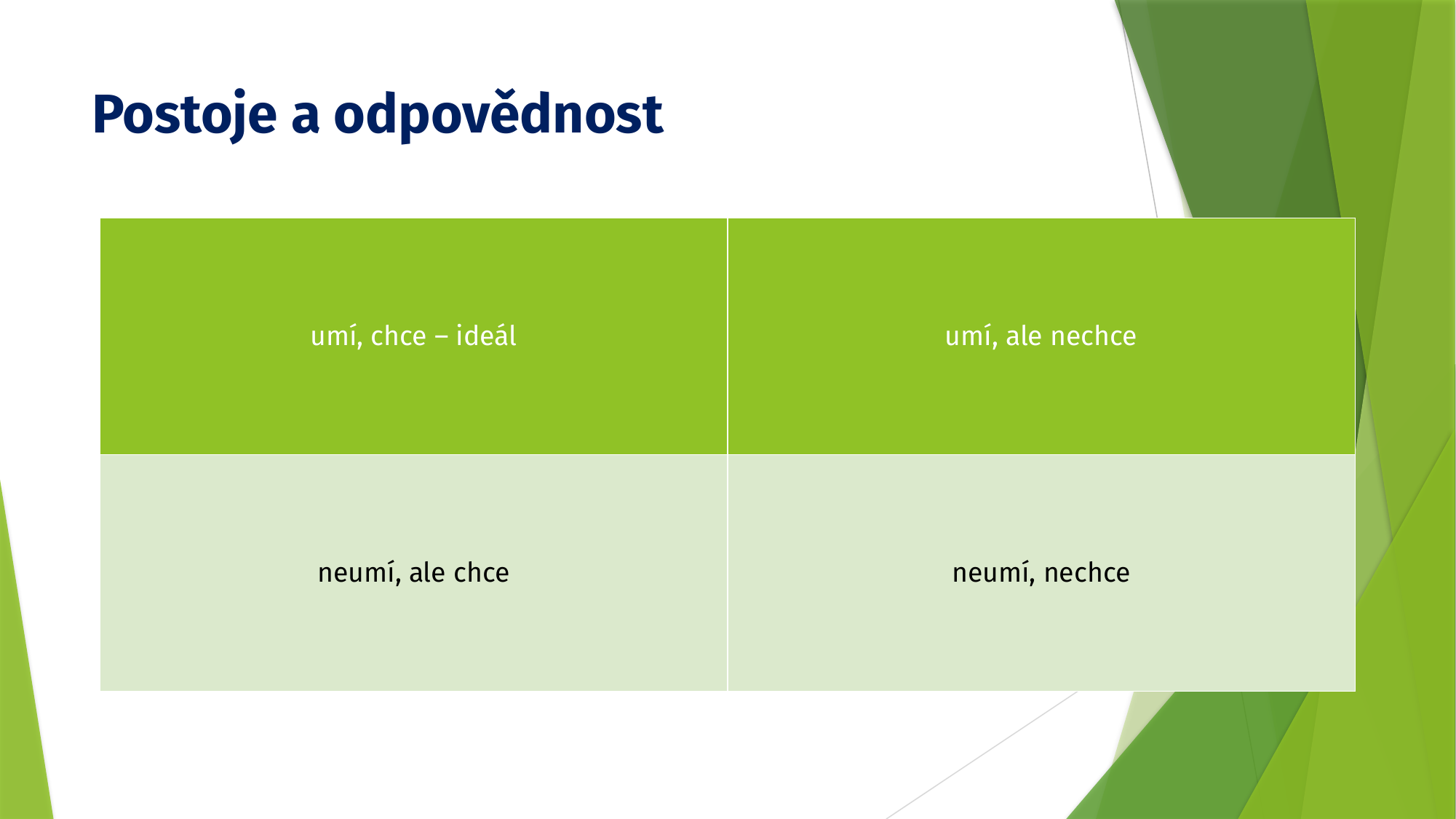

# Postoje a odpovědnost
| umí, chce – ideál | umí, ale nechce |
| --- | --- |
| neumí, ale chce | neumí, nechce |